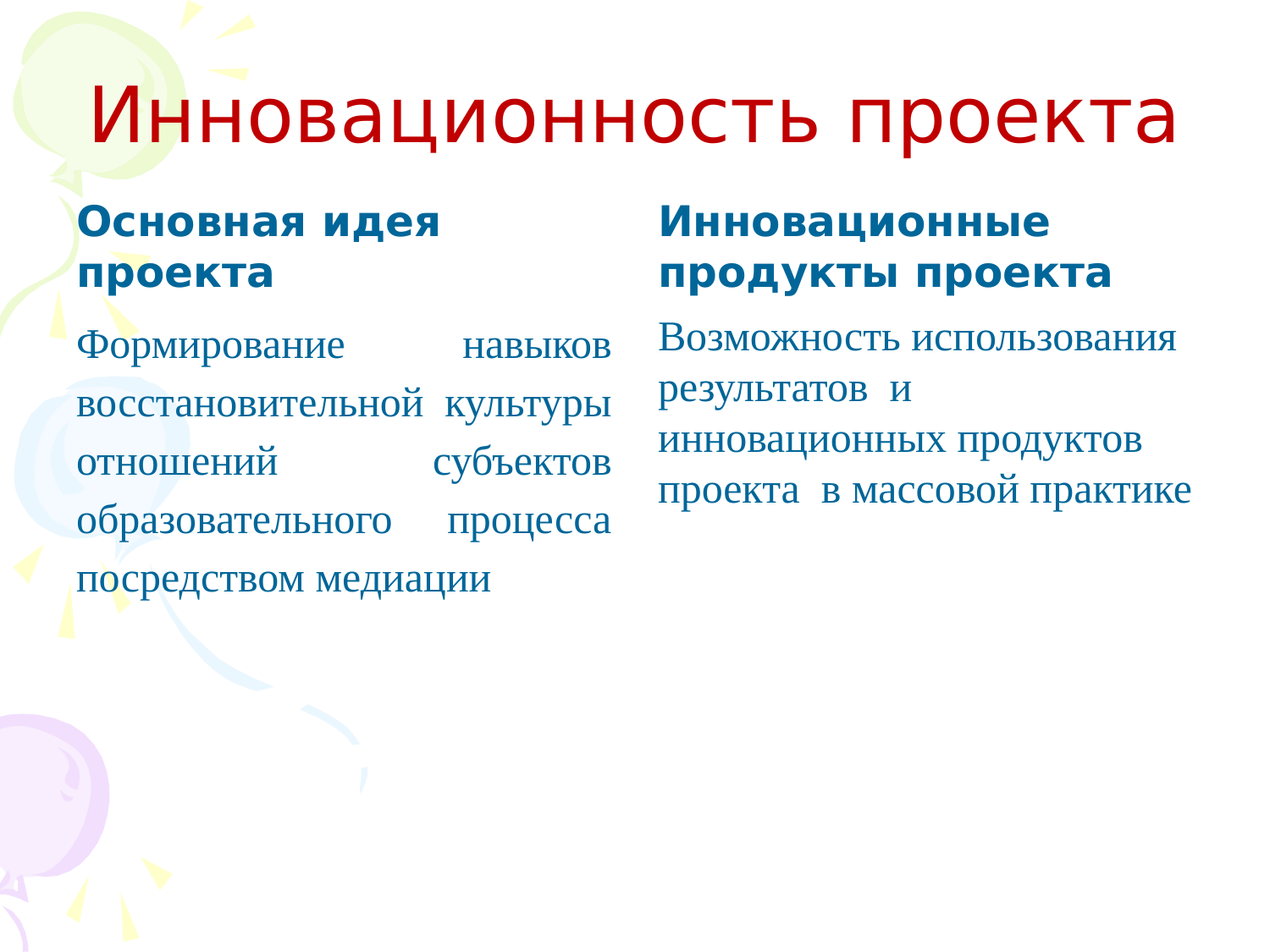

# Инновационность проекта
Основная идея проекта
Инновационные продукты проекта
Формирование навыков восстановительной культуры отношений субъектов образовательного процесса посредством медиации
Возможность использования результатов  и инновационных продуктов проекта  в массовой практике